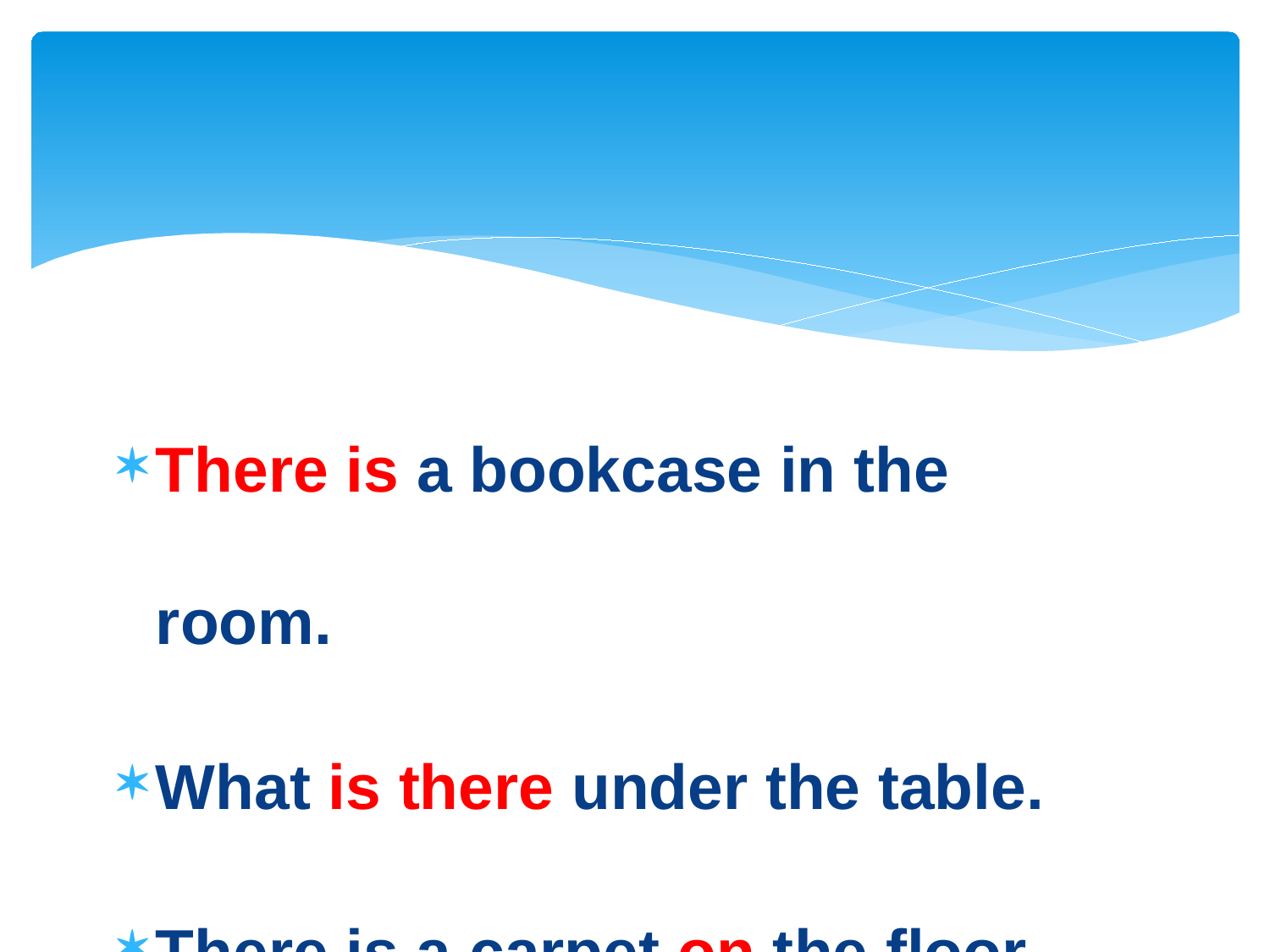

#
There is a bookcase in the room.
What is there under the table.
There is a carpet on the floor.